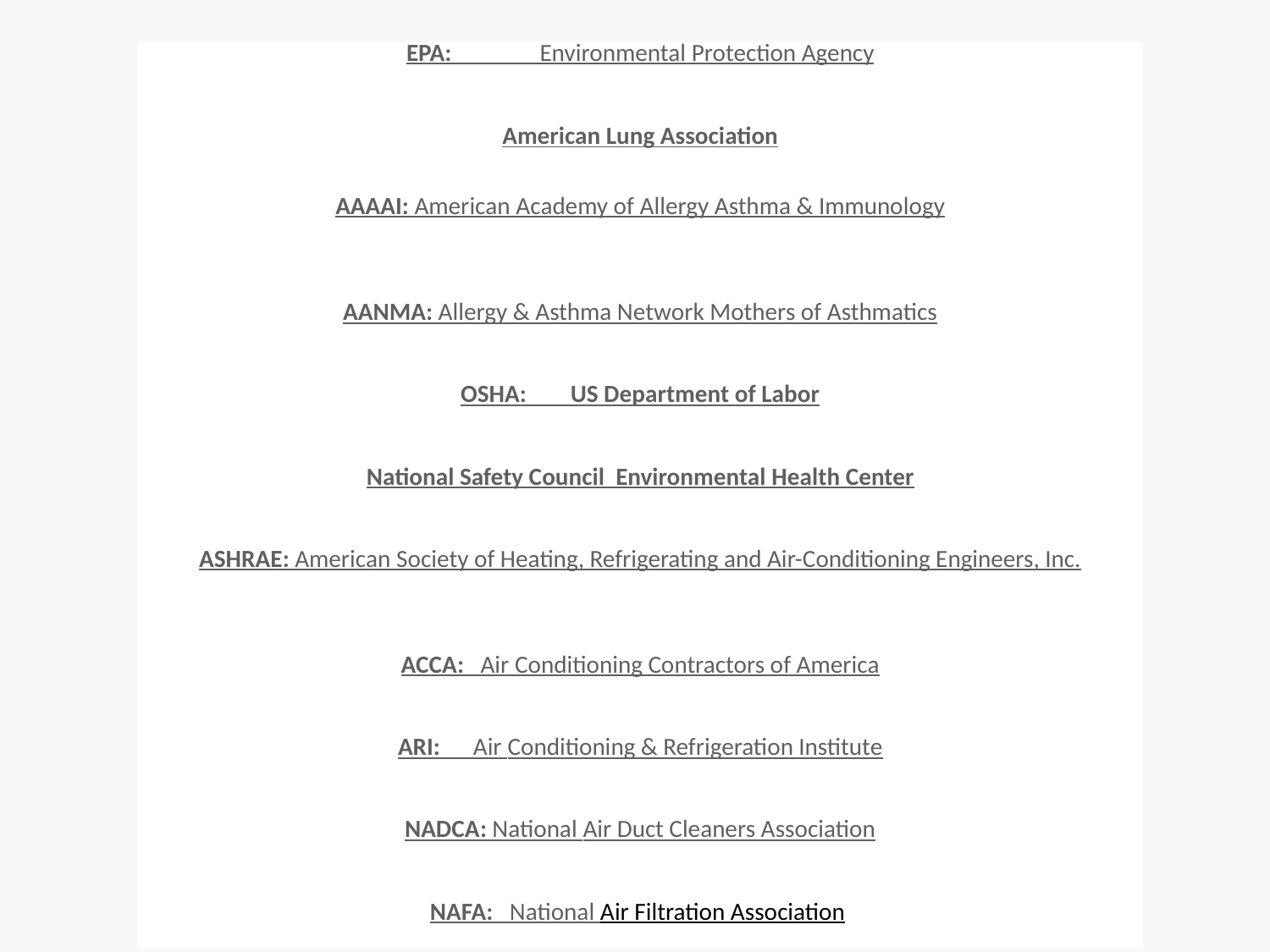

| EPA: Environmental Protection Agency |
| --- |
|  |
| American Lung Association |
|  |
| AAAAI: American Academy of Allergy Asthma & Immunology |
|  |
| AANMA: Allergy & Asthma Network Mothers of Asthmatics |
|  |
| OSHA: US Department of Labor |
|  |
| National Safety Council Environmental Health Center |
|  |
| ASHRAE: American Society of Heating, Refrigerating and Air-Conditioning Engineers, Inc. |
|  |
| ACCA: Air Conditioning Contractors of America |
|  |
| ARI: Air Conditioning & Refrigeration Institute |
|  |
| NADCA: National Air Duct Cleaners Association |
|  |
| NAFA: National Air Filtration Association |